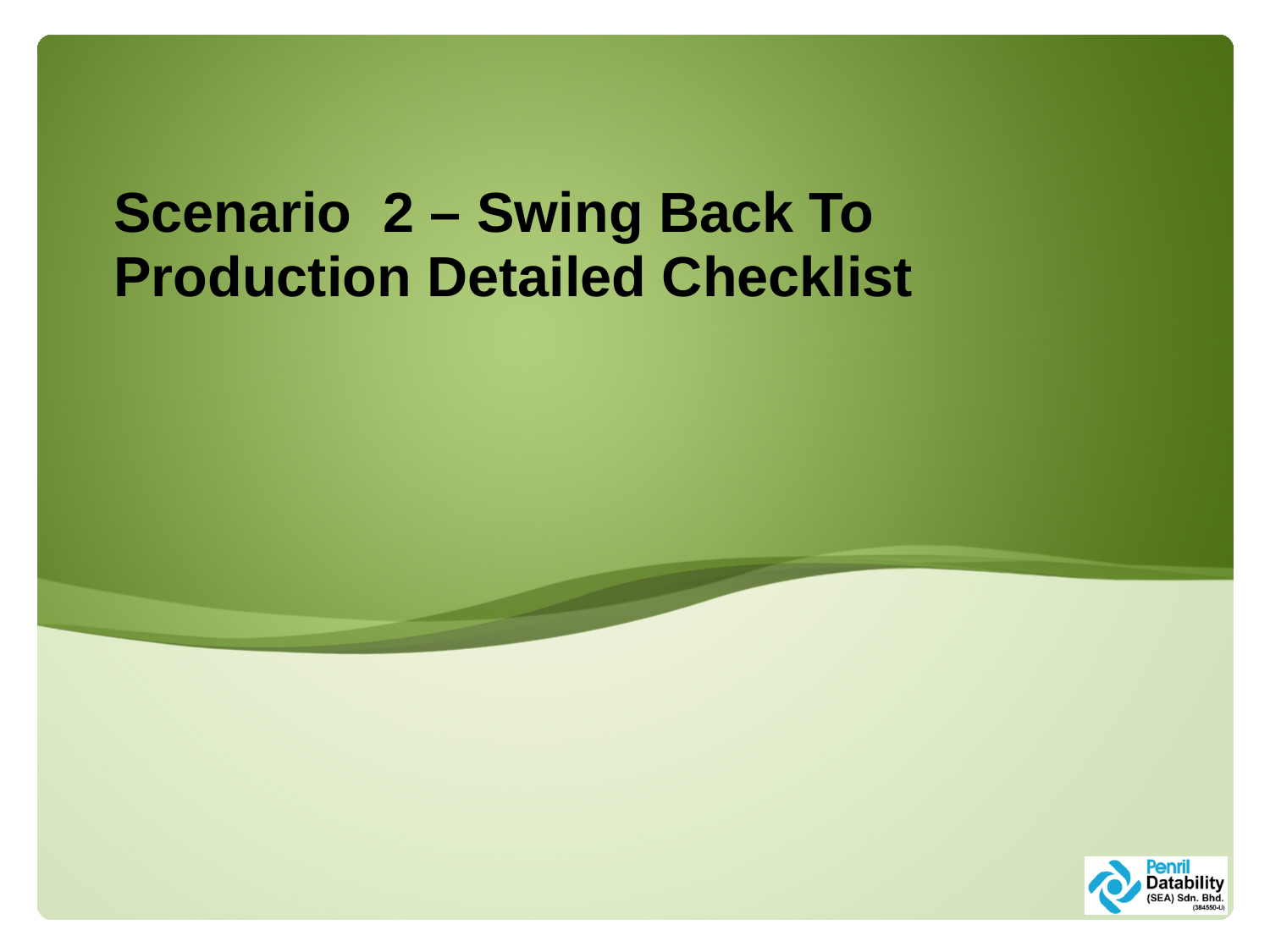

# Scenario  2 – Swing Back To Production Detailed Checklist